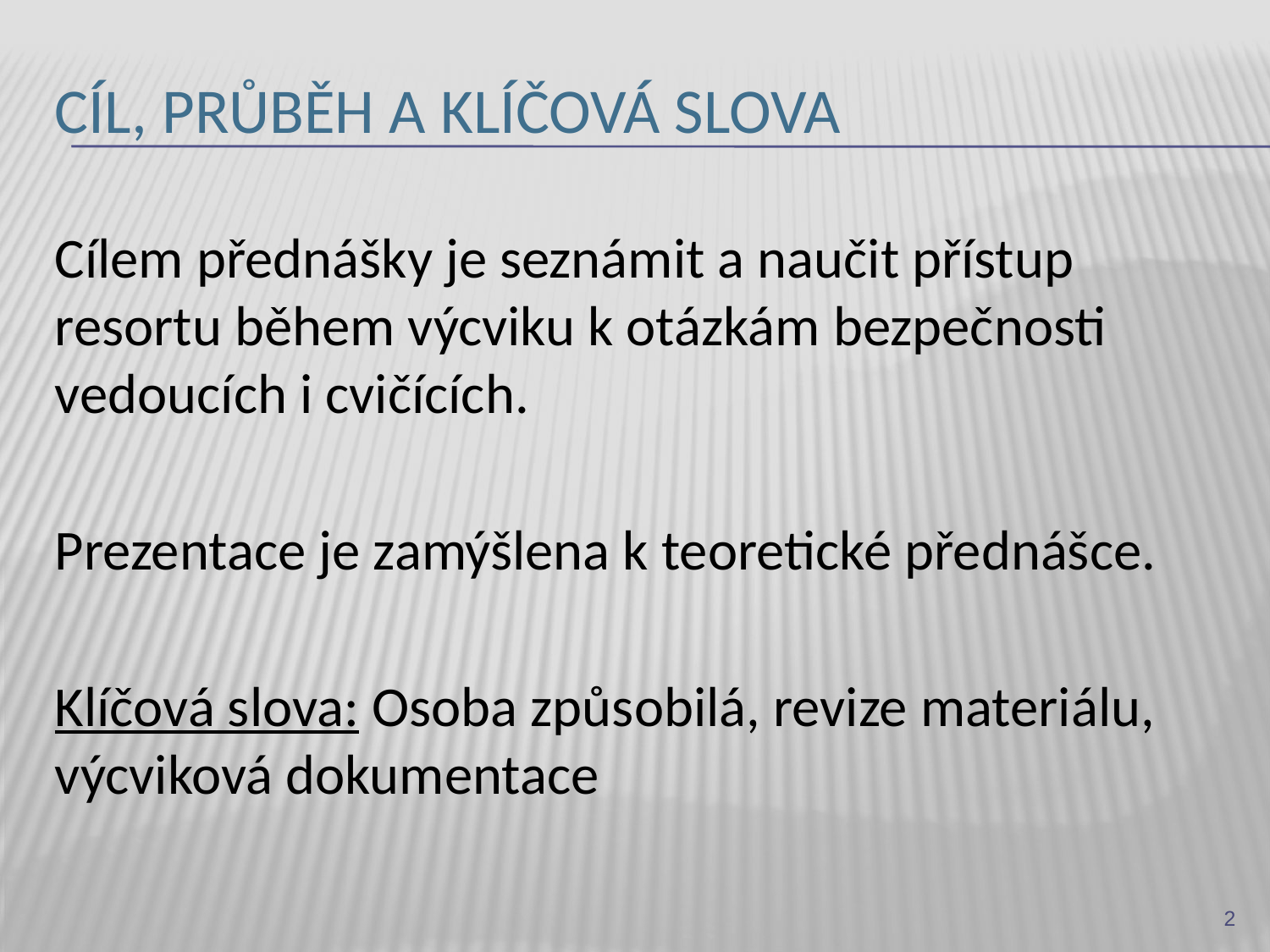

# Cíl, průběh a klíčová slova
Cílem přednášky je seznámit a naučit přístup resortu během výcviku k otázkám bezpečnosti vedoucích i cvičících.

Prezentace je zamýšlena k teoretické přednášce.

Klíčová slova: Osoba způsobilá, revize materiálu, výcviková dokumentace
2